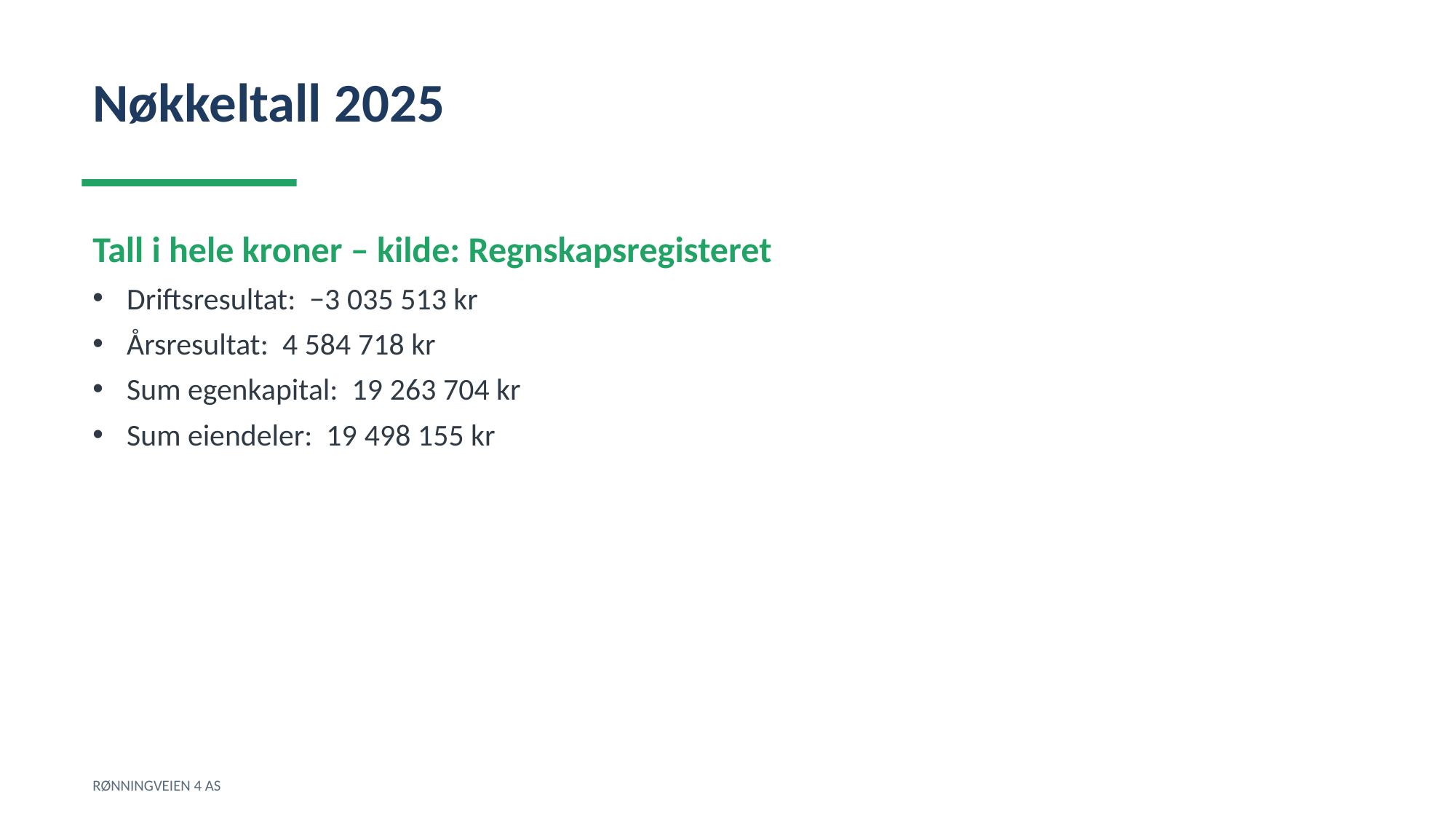

Nøkkeltall 2025

Tall i hele kroner – kilde: Regnskapsregisteret
Driftsresultat:  −3 035 513 kr
Årsresultat:  4 584 718 kr
Sum egenkapital:  19 263 704 kr
Sum eiendeler:  19 498 155 kr
RØNNINGVEIEN 4 AS